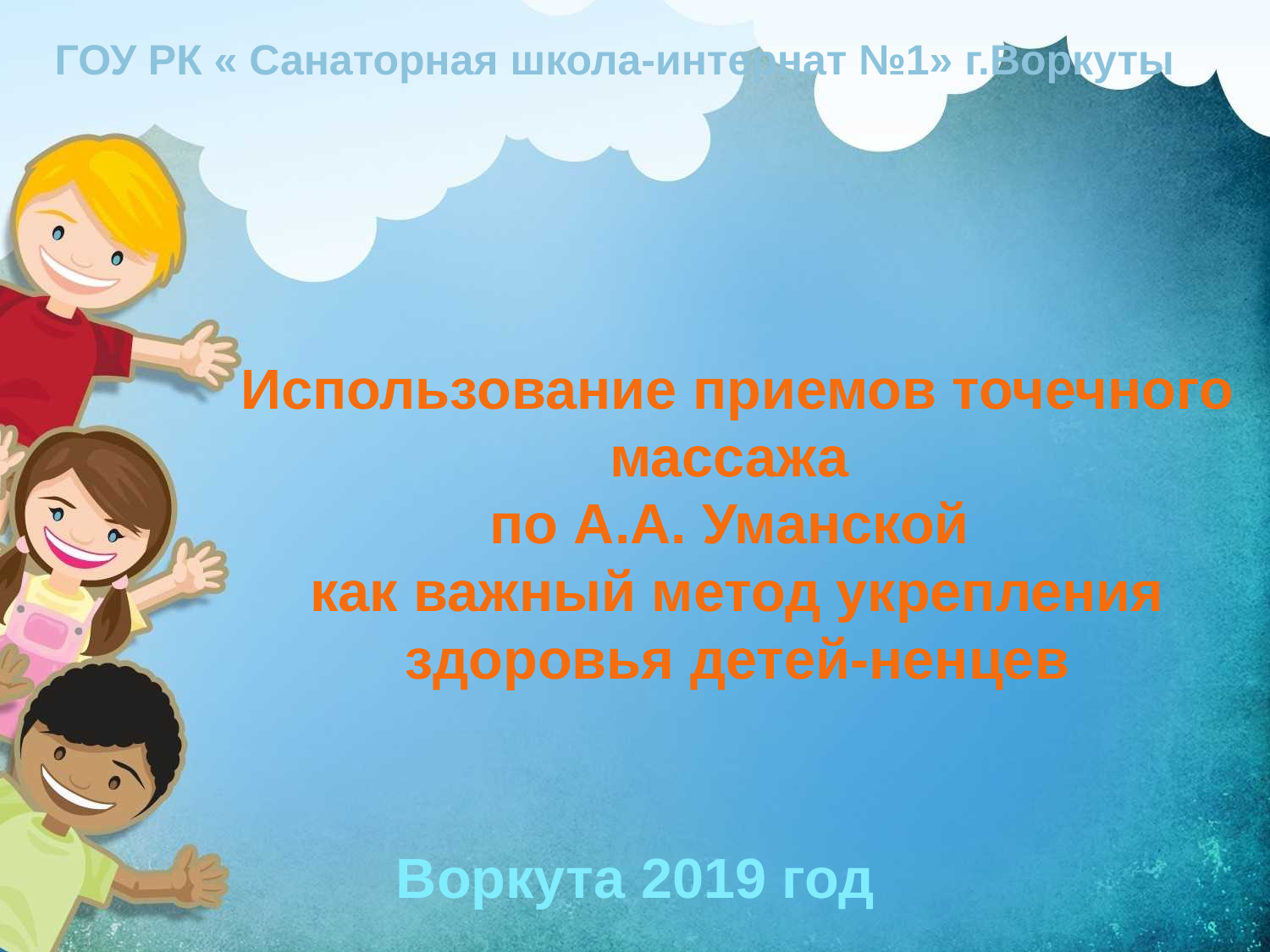

ГОУ РК « Санаторная школа-интернат №1» г.Воркуты
Использование приемов точечного массажа
по А.А. Уманской
как важный метод укрепления здоровья детей-ненцев
Воркута 2019 год